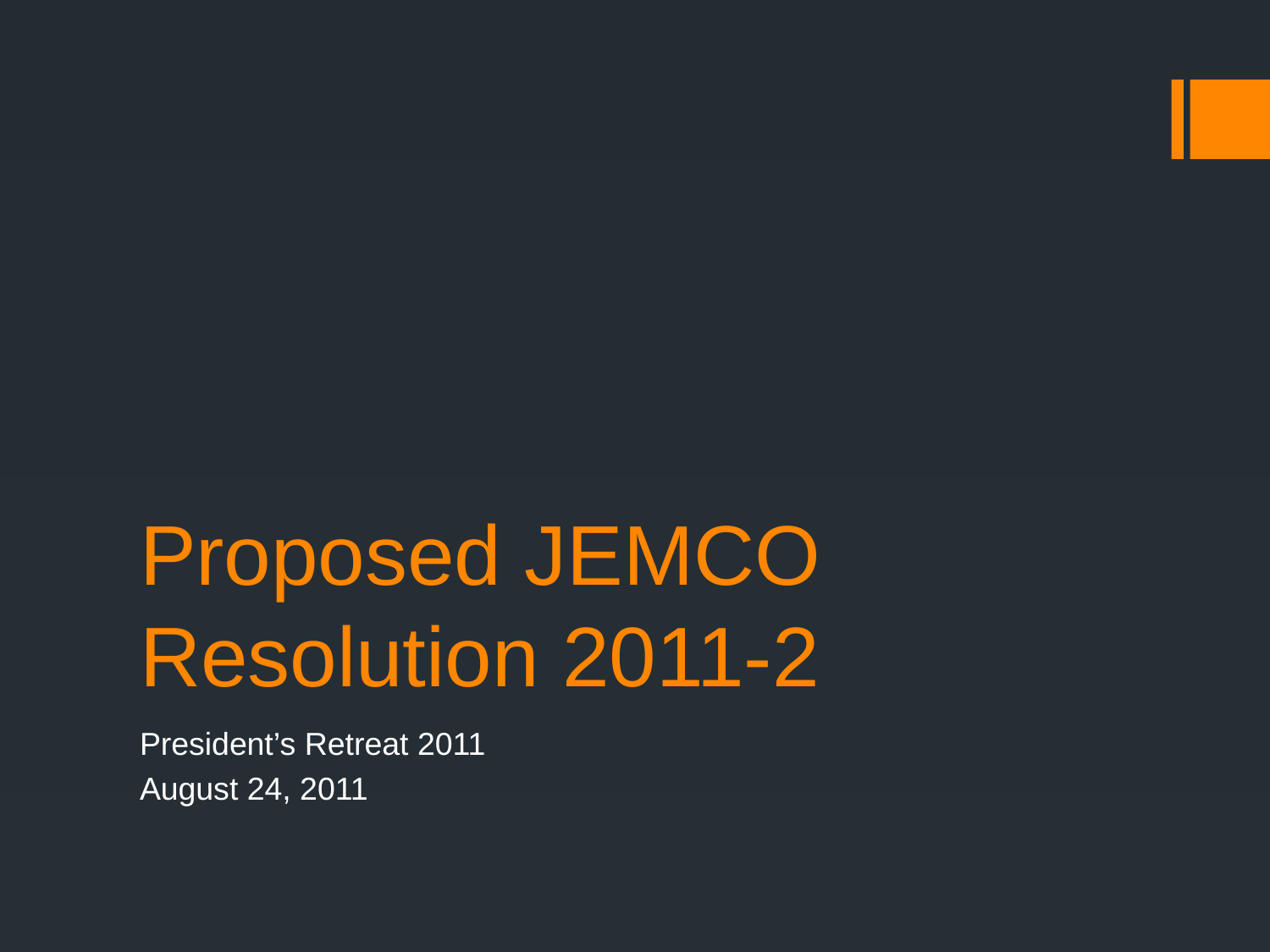

# Proposed JEMCO Resolution 2011-2
President’s Retreat 2011
August 24, 2011